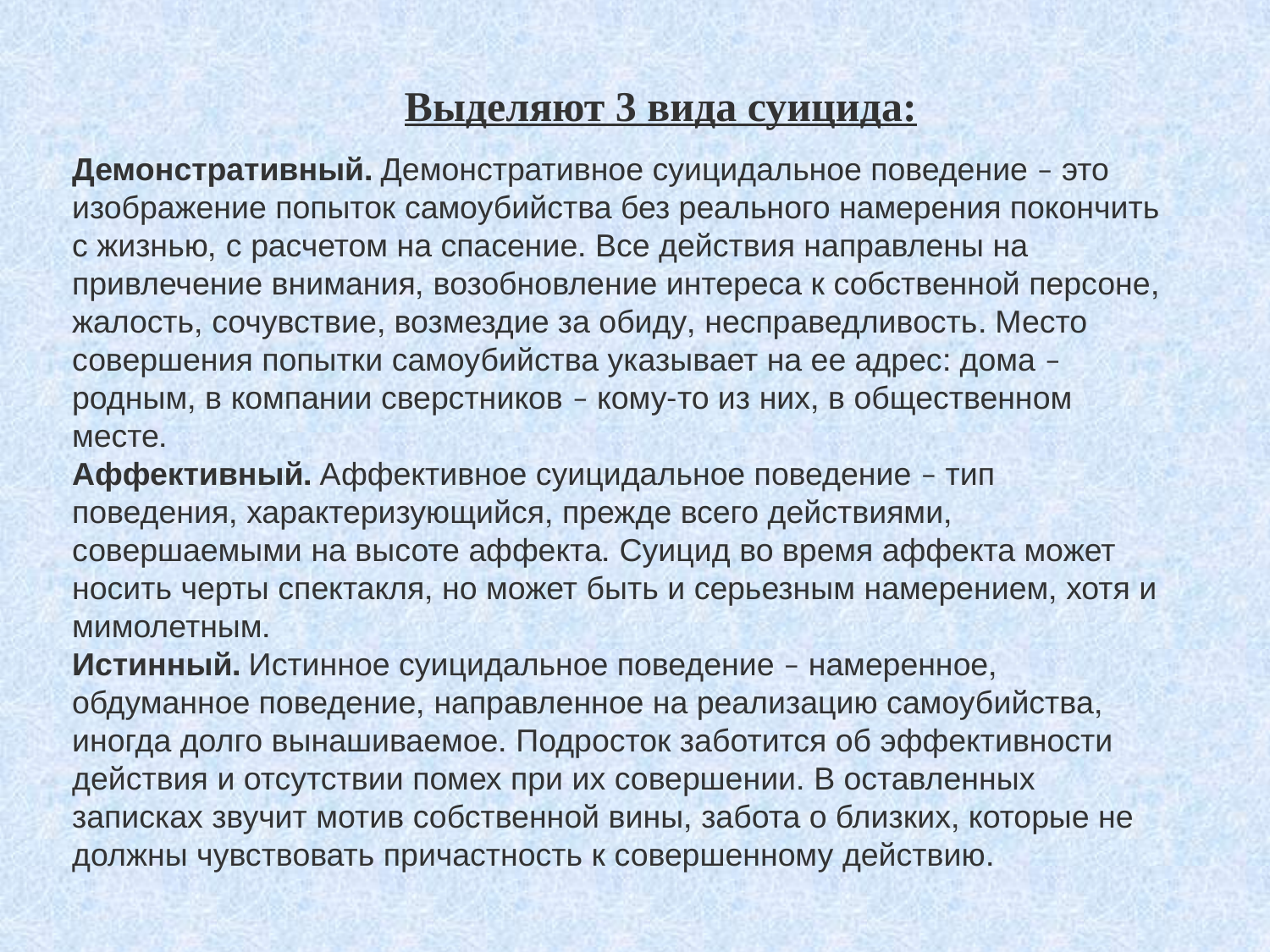

Выделяют 3 вида суицида:
Демонстративный. Демонстративное суицидальное поведение – это изображение попыток самоубийства без реального намерения покончить с жизнью, с расчетом на спасение. Все действия направлены на привлечение внимания, возобновление интереса к собственной персоне, жалость, сочувствие, возмездие за обиду, несправедливость. Место совершения попытки самоубийства указывает на ее адрес: дома – родным, в компании сверстников – кому-то из них, в общественном месте.
Аффективный. Аффективное суицидальное поведение – тип поведения, характеризующийся, прежде всего действиями, совершаемыми на высоте аффекта. Суицид во время аффекта может носить черты спектакля, но может быть и серьезным намерением, хотя и мимолетным.
Истинный. Истинное суицидальное поведение – намеренное, обдуманное поведение, направленное на реализацию самоубийства, иногда долго вынашиваемое. Подросток заботится об эффективности действия и отсутствии помех при их совершении. В оставленных записках звучит мотив собственной вины, забота о близких, которые не должны чувствовать причастность к совершенному действию.